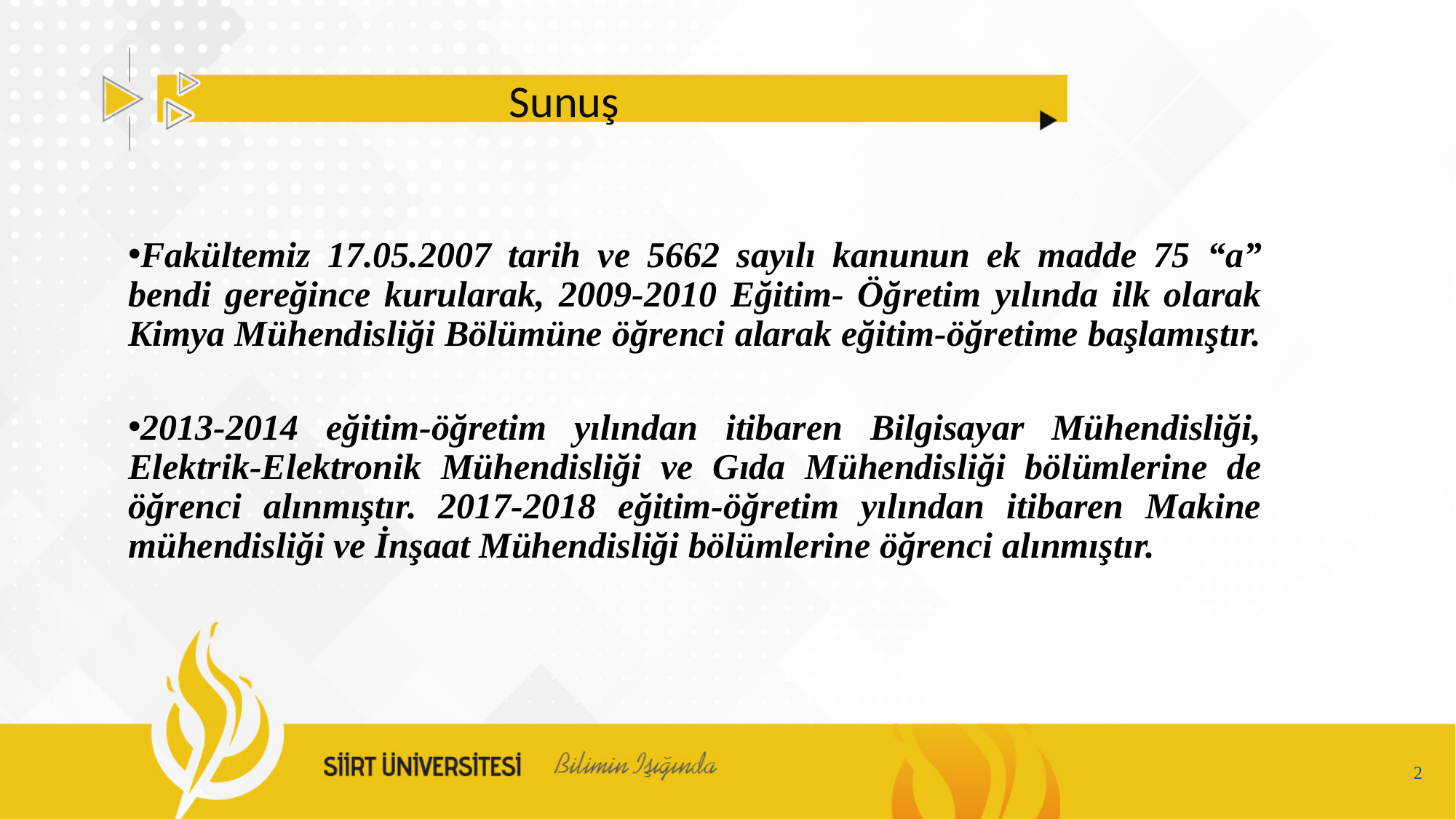

# Sunuş

Fakültemiz 17.05.2007 tarih ve 5662 sayılı kanunun ek madde 75 “a” bendi gereğince kurularak, 2009-2010 Eğitim- Öğretim yılında ilk olarak Kimya Mühendisliği Bölümüne öğrenci alarak eğitim-öğretime başlamıştır.
2013-2014 eğitim-öğretim yılından itibaren Bilgisayar Mühendisliği, Elektrik-Elektronik Mühendisliği ve Gıda Mühendisliği bölümlerine de öğrenci alınmıştır. 2017-2018 eğitim-öğretim yılından itibaren Makine mühendisliği ve İnşaat Mühendisliği bölümlerine öğrenci alınmıştır.

2